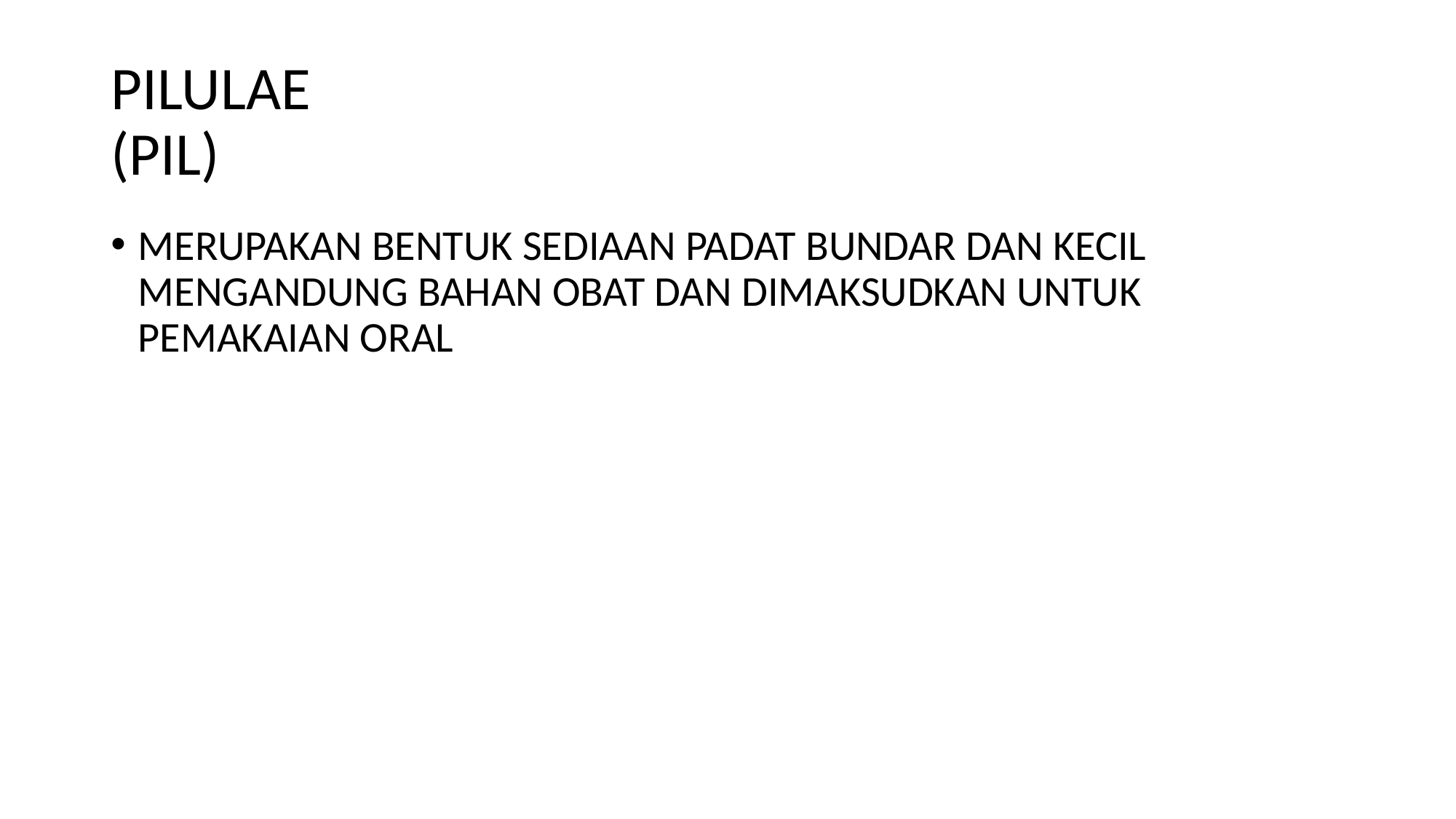

# PILULAE (PIL)
MERUPAKAN BENTUK SEDIAAN PADAT BUNDAR DAN KECIL MENGANDUNG BAHAN OBAT DAN DIMAKSUDKAN UNTUK PEMAKAIAN ORAL